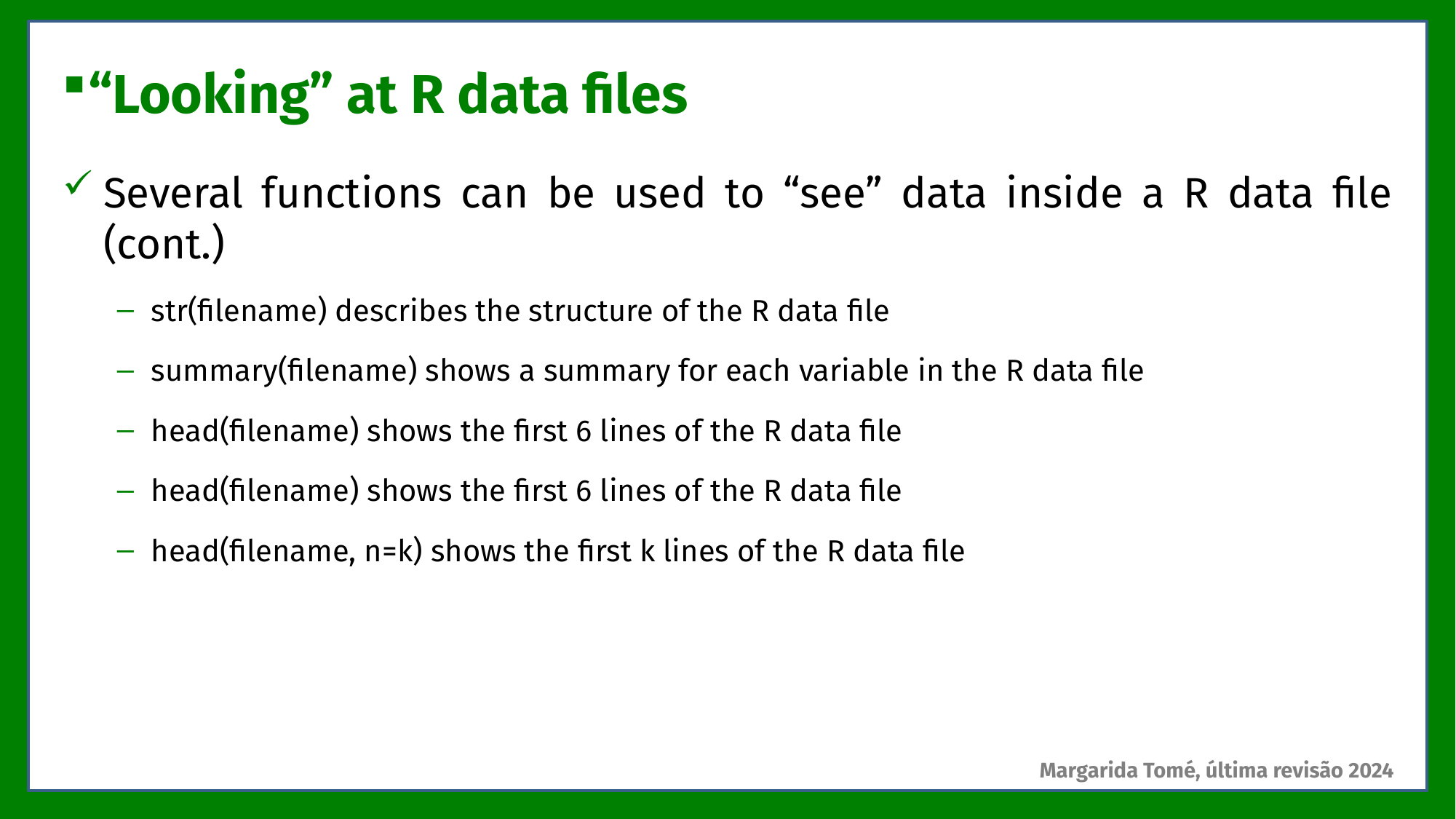

# “Looking” at R data files
Several functions can be used to “see” data inside a R data file (cont.)
str(filename) describes the structure of the R data file
summary(filename) shows a summary for each variable in the R data file
head(filename) shows the first 6 lines of the R data file
head(filename) shows the first 6 lines of the R data file
head(filename, n=k) shows the first k lines of the R data file